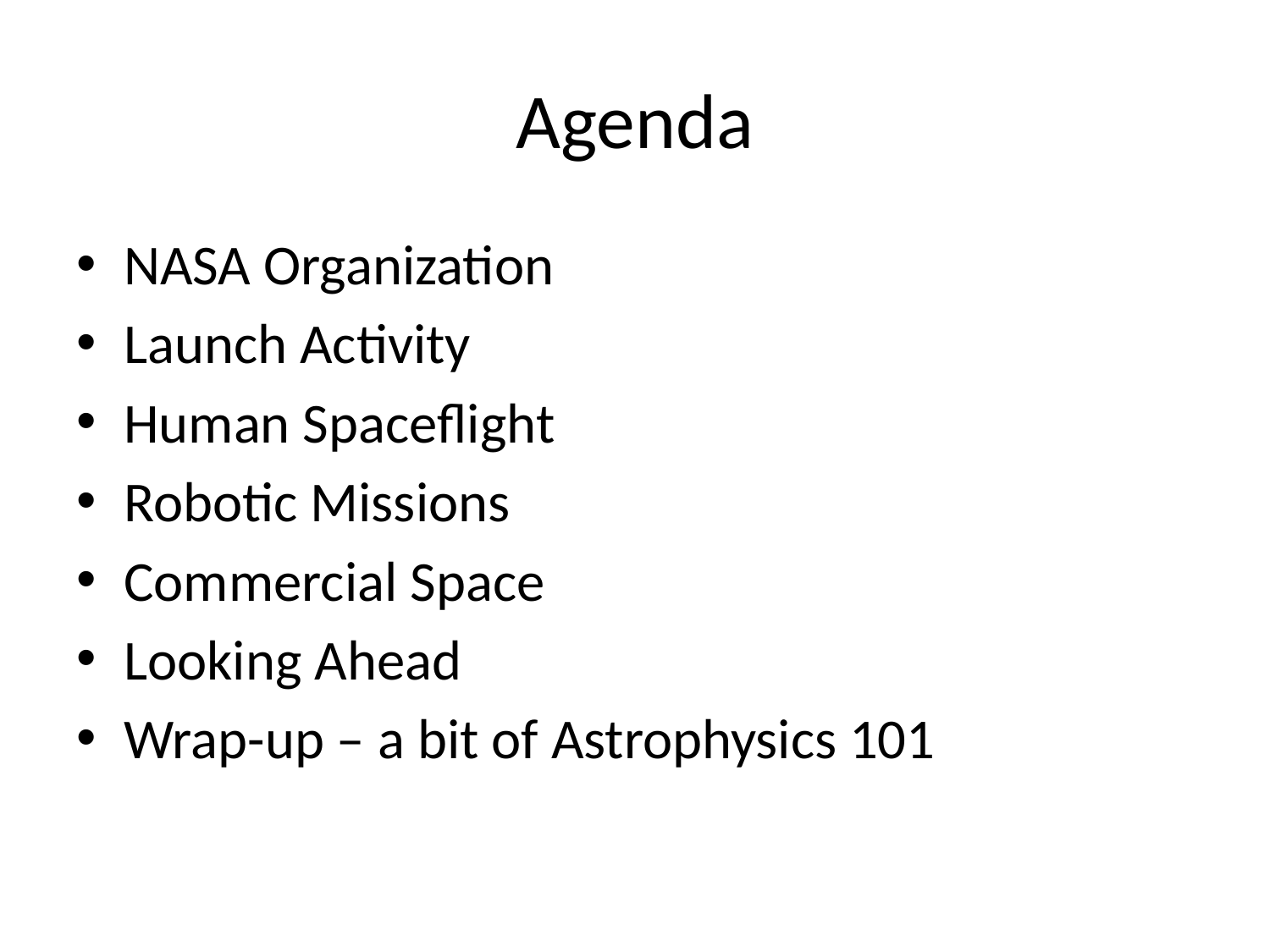

# Agenda
NASA Organization
Launch Activity
Human Spaceflight
Robotic Missions
Commercial Space
Looking Ahead
Wrap-up – a bit of Astrophysics 101